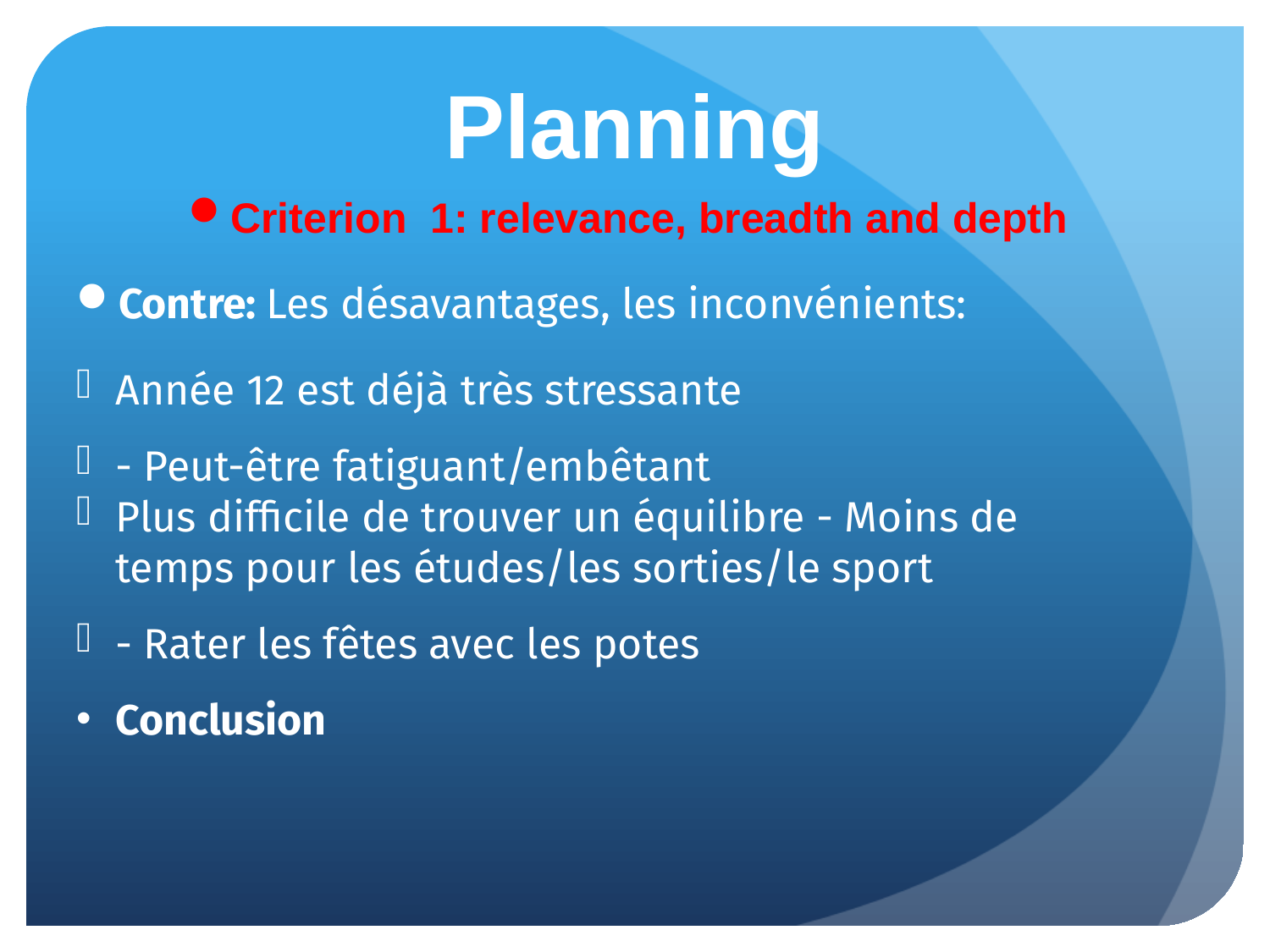

# Planning
Criterion  1: relevance, breadth and depth
Contre: Les désavantages, les inconvénients:
Année 12 est déjà très stressante
- Peut-être fatiguant/embêtant
Plus difficile de trouver un équilibre - Moins de       temps pour les études/les sorties/le sport
- Rater les fêtes avec les potes
Conclusion